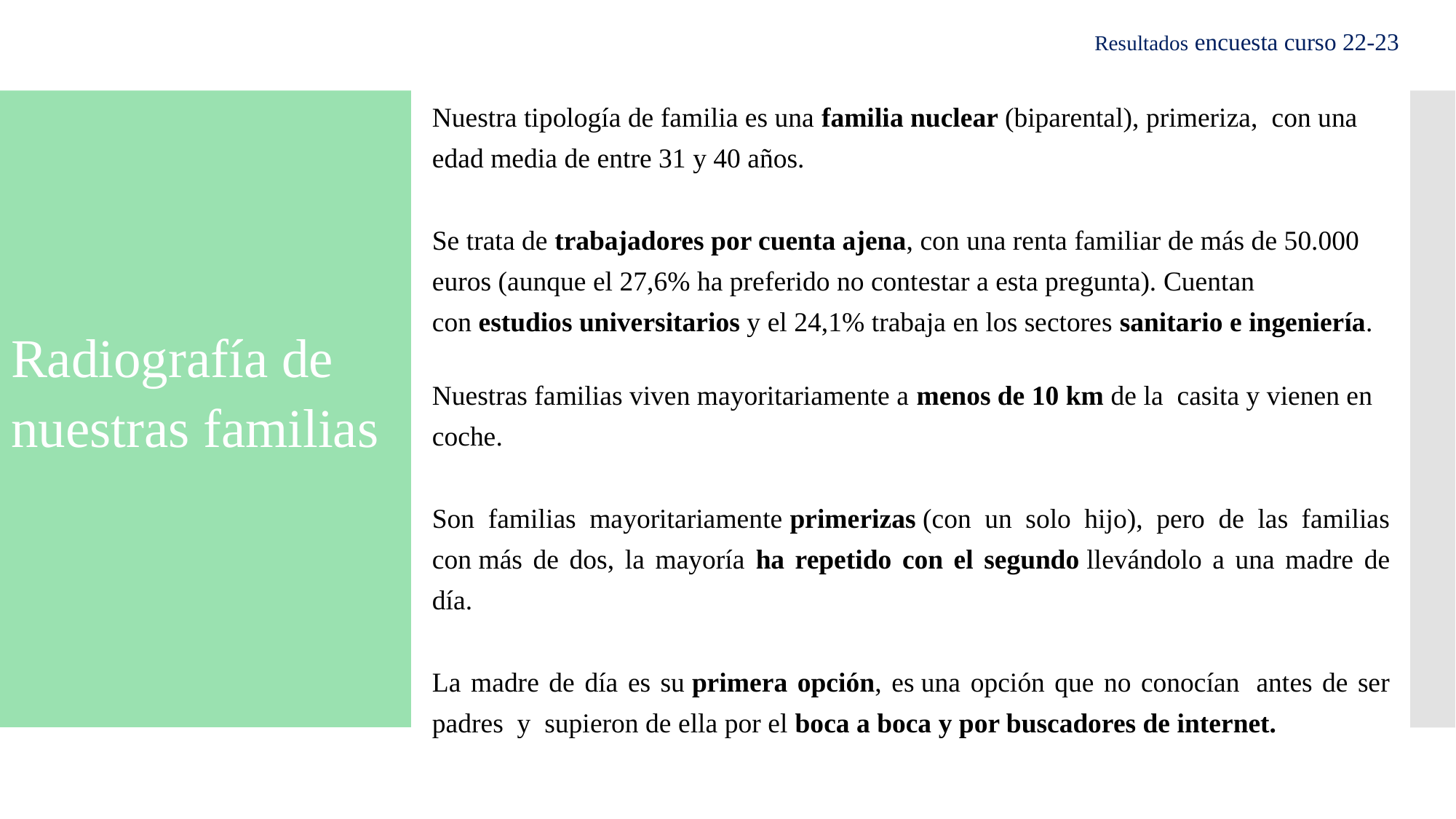

Resultados encuesta curso 22-23
# Nuestra tipología de familia es una familia nuclear (biparental), primeriza,  con una edad media de entre 31 y 40 años. Se trata de trabajadores por cuenta ajena, con una renta familiar de más de 50.000 euros (aunque el 27,6% ha preferido no contestar a esta pregunta). Cuentan con estudios universitarios y el 24,1% trabaja en los sectores sanitario e ingeniería.
Nuestras familias viven mayoritariamente a menos de 10 km de la  casita y vienen en coche.
Son familias mayoritariamente primerizas (con un solo hijo), pero de las familias con más de dos, la mayoría ha repetido con el segundo llevándolo a una madre de día.
La madre de día es su primera opción, es una opción que no conocían  antes de ser padres  y  supieron de ella por el boca a boca y por buscadores de internet.

Radiografía de  nuestras familias